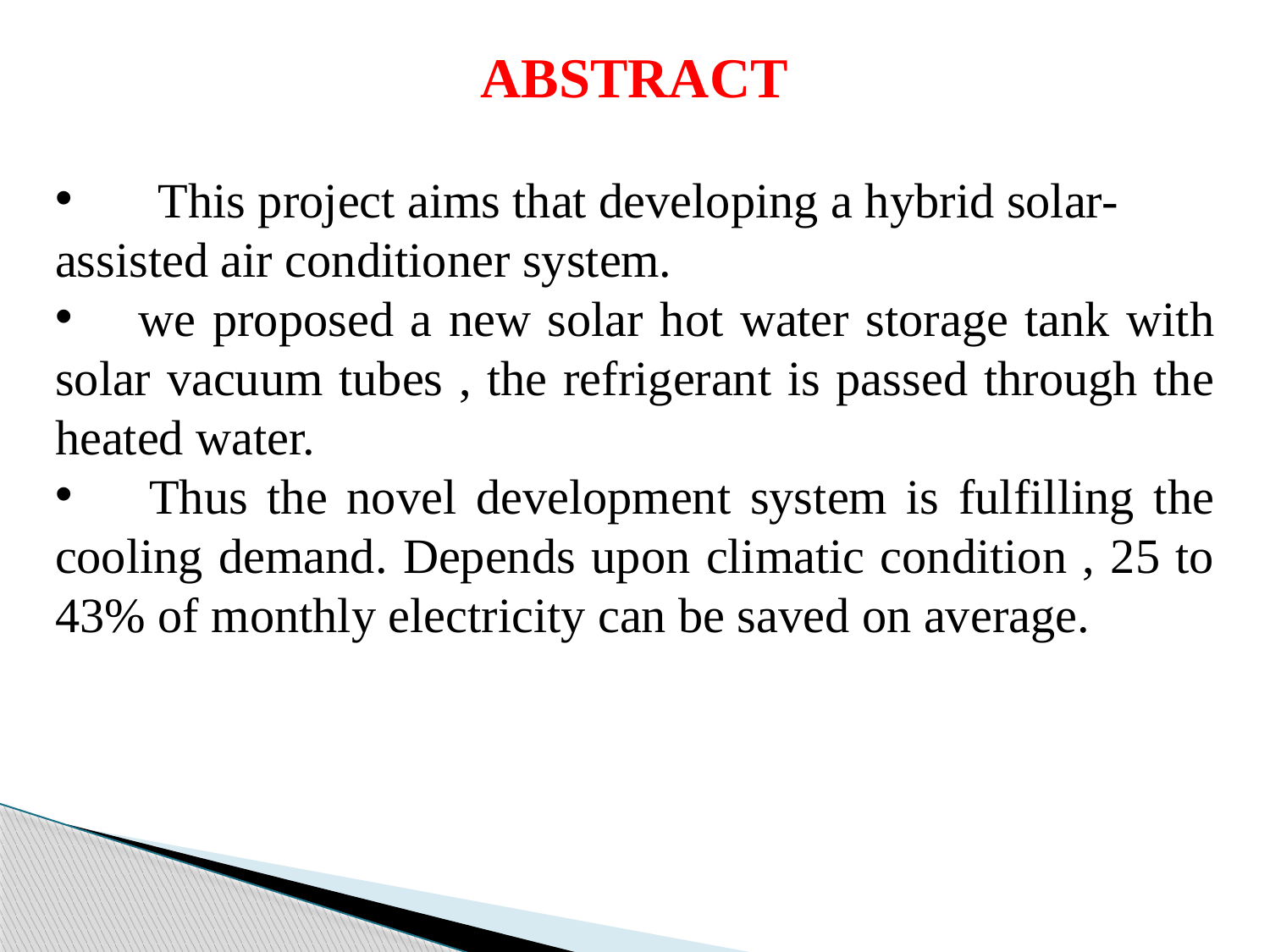

ABSTRACT

       This project aims that developing a hybrid solar-assisted air conditioner system.
    we proposed a new solar hot water storage tank with solar vacuum tubes , the refrigerant is passed through the heated water.
    Thus the novel development system is fulfilling the cooling demand. Depends upon climatic condition , 25 to 43% of monthly electricity can be saved on average.